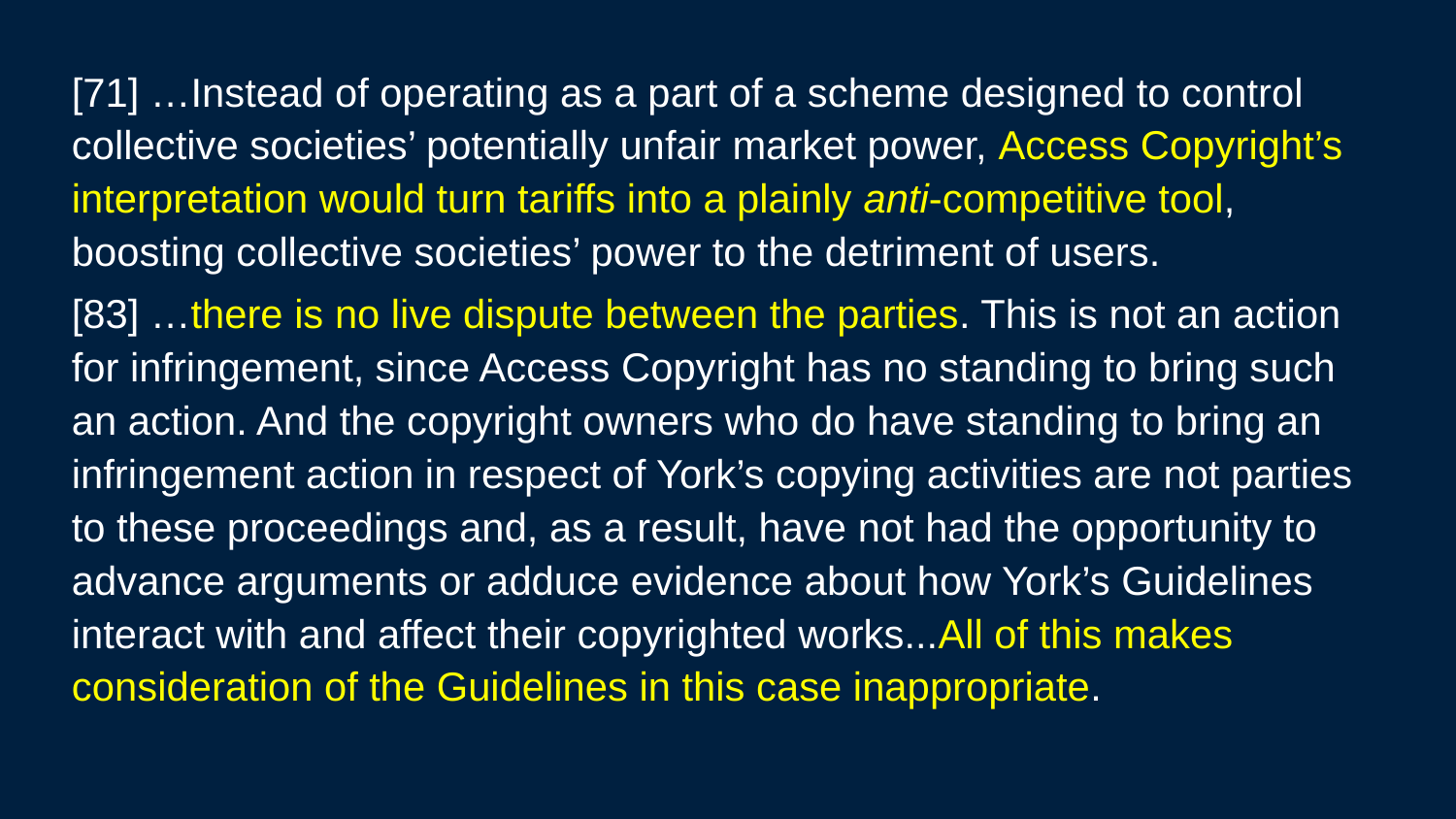

[71] …Instead of operating as a part of a scheme designed to control collective societies’ potentially unfair market power, Access Copyright’s interpretation would turn tariffs into a plainly anti‑competitive tool, boosting collective societies’ power to the detriment of users.
[83] …there is no live dispute between the parties. This is not an action for infringement, since Access Copyright has no standing to bring such an action. And the copyright owners who do have standing to bring an infringement action in respect of York’s copying activities are not parties to these proceedings and, as a result, have not had the opportunity to advance arguments or adduce evidence about how York’s Guidelines interact with and affect their copyrighted works...All of this makes consideration of the Guidelines in this case inappropriate.